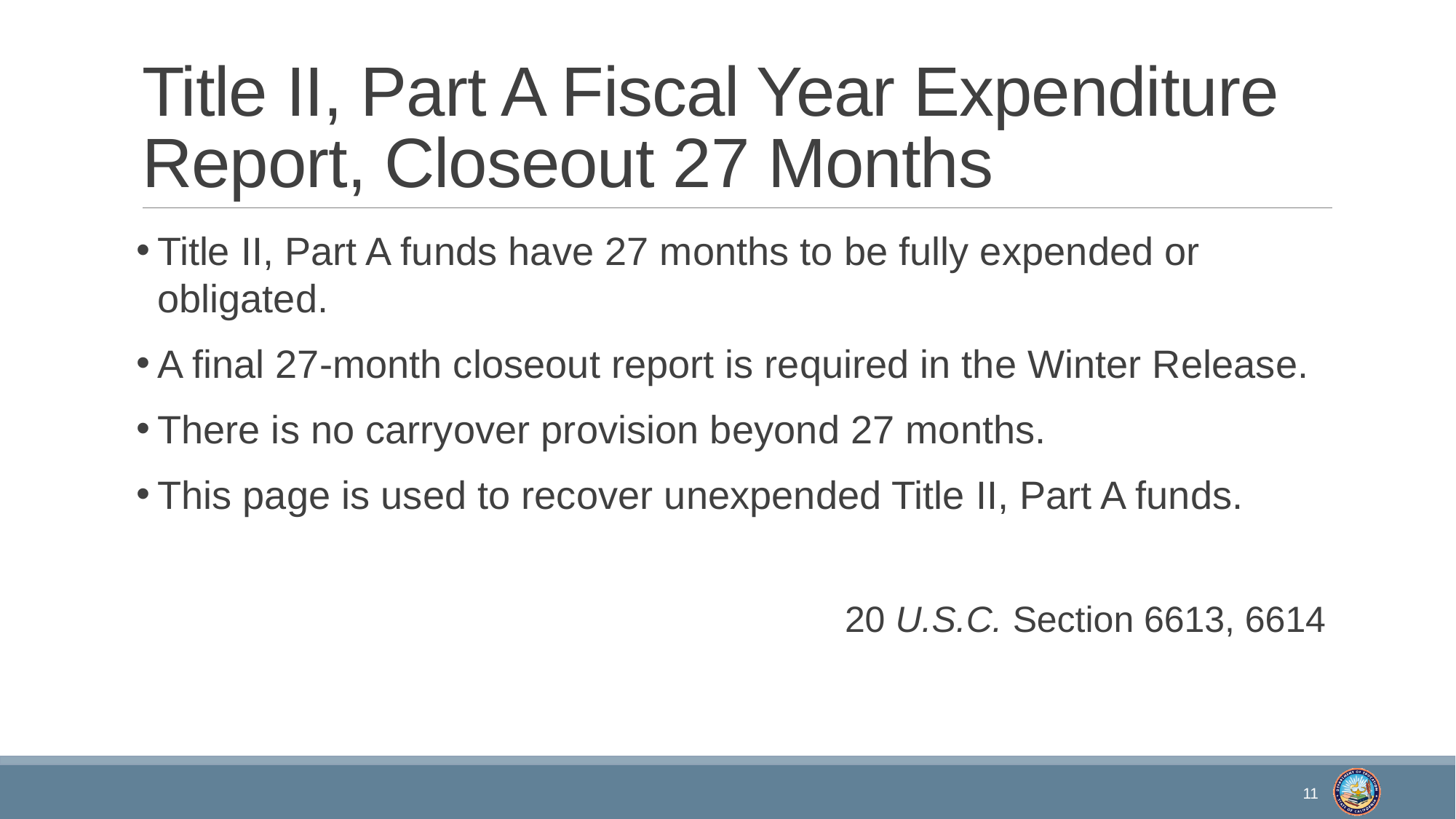

# Title II, Part A Fiscal Year Expenditure Report, Closeout 27 Months
Title II, Part A funds have 27 months to be fully expended or obligated.
A final 27-month closeout report is required in the Winter Release.
There is no carryover provision beyond 27 months.
This page is used to recover unexpended Title II, Part A funds.

20 U.S.C. Section 6613, 6614
11